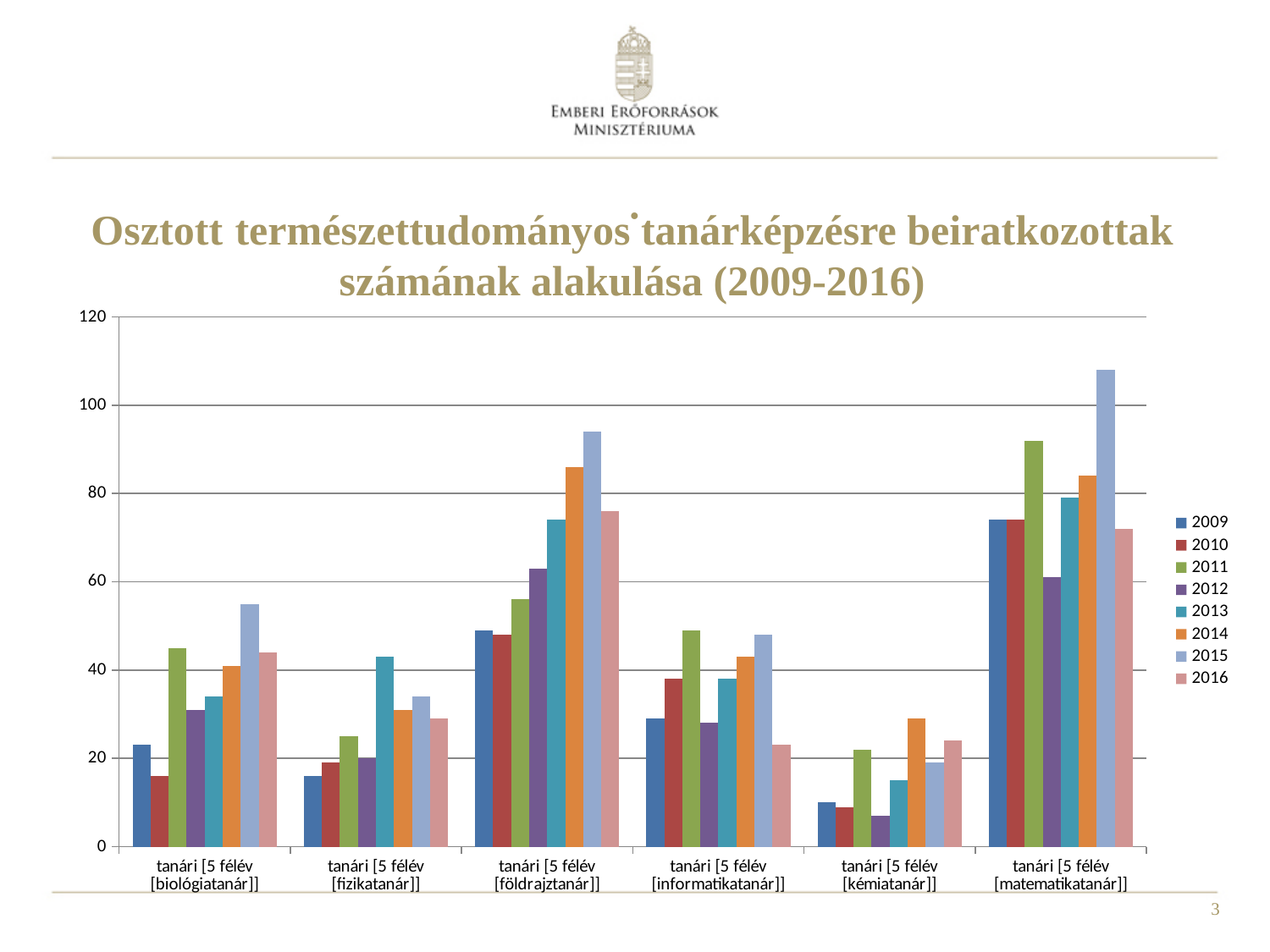

# .
Osztott természettudományos tanárképzésre beiratkozottak számának alakulása (2009-2016)

### Chart

| Category | 2009 | 2010 | 2011 | 2012 | 2013 | 2014 | 2015 | 2016 |
|---|---|---|---|---|---|---|---|---|
| tanári [5 félév [biológiatanár]] | 23.0 | 16.0 | 45.0 | 31.0 | 34.0 | 41.0 | 55.0 | 44.0 |
| tanári [5 félév [fizikatanár]] | 16.0 | 19.0 | 25.0 | 20.0 | 43.0 | 31.0 | 34.0 | 29.0 |
| tanári [5 félév [földrajztanár]] | 49.0 | 48.0 | 56.0 | 63.0 | 74.0 | 86.0 | 94.0 | 76.0 |
| tanári [5 félév [informatikatanár]] | 29.0 | 38.0 | 49.0 | 28.0 | 38.0 | 43.0 | 48.0 | 23.0 |
| tanári [5 félév [kémiatanár]] | 10.0 | 9.0 | 22.0 | 7.0 | 15.0 | 29.0 | 19.0 | 24.0 |
| tanári [5 félév [matematikatanár]] | 74.0 | 74.0 | 92.0 | 61.0 | 79.0 | 84.0 | 108.0 | 72.0 |